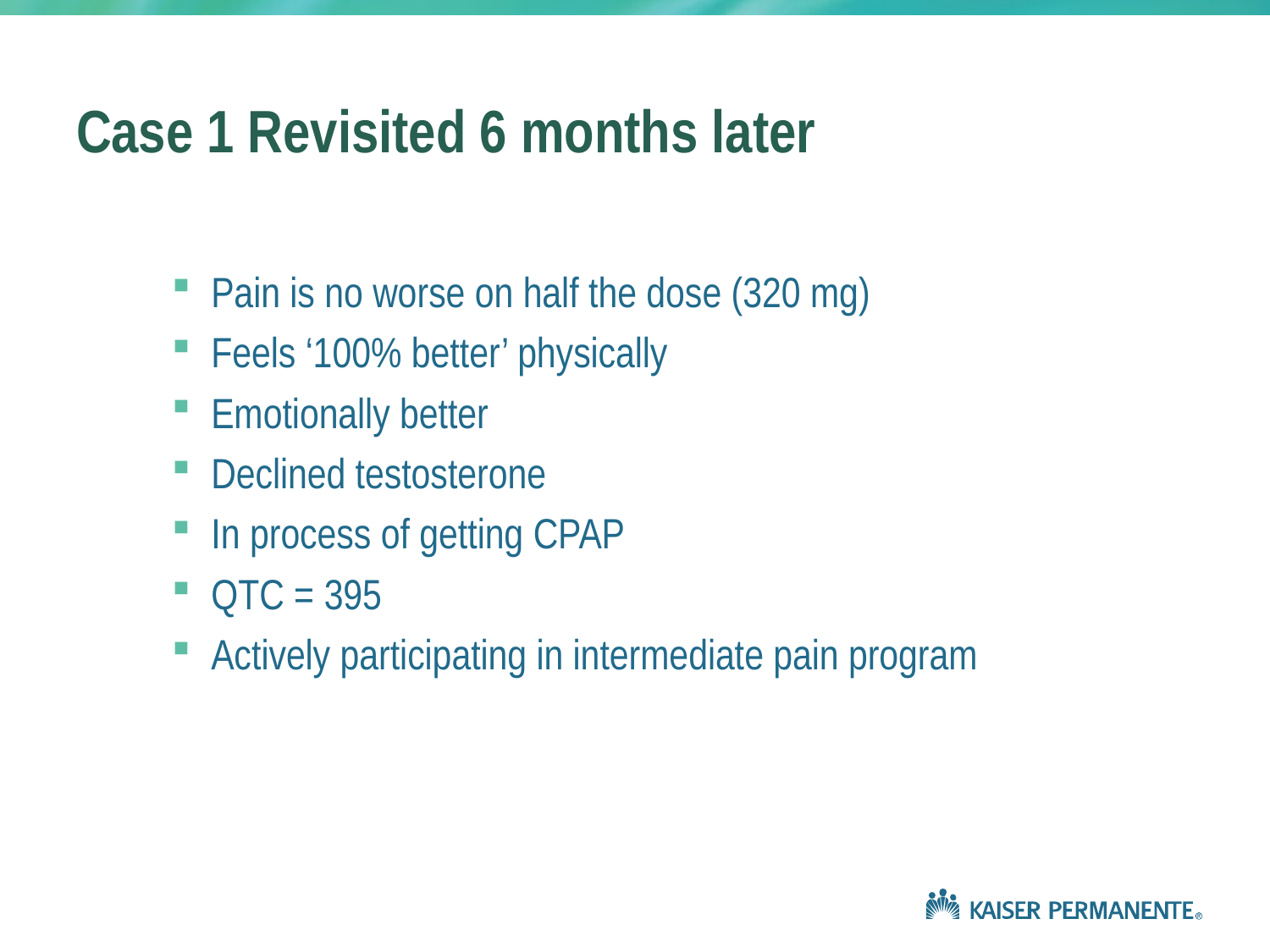

# Case 1 Revisited 6 months later
Pain is no worse on half the dose (320 mg)
Feels ‘100% better’ physically
Emotionally better
Declined testosterone
In process of getting CPAP
QTC = 395
Actively participating in intermediate pain program